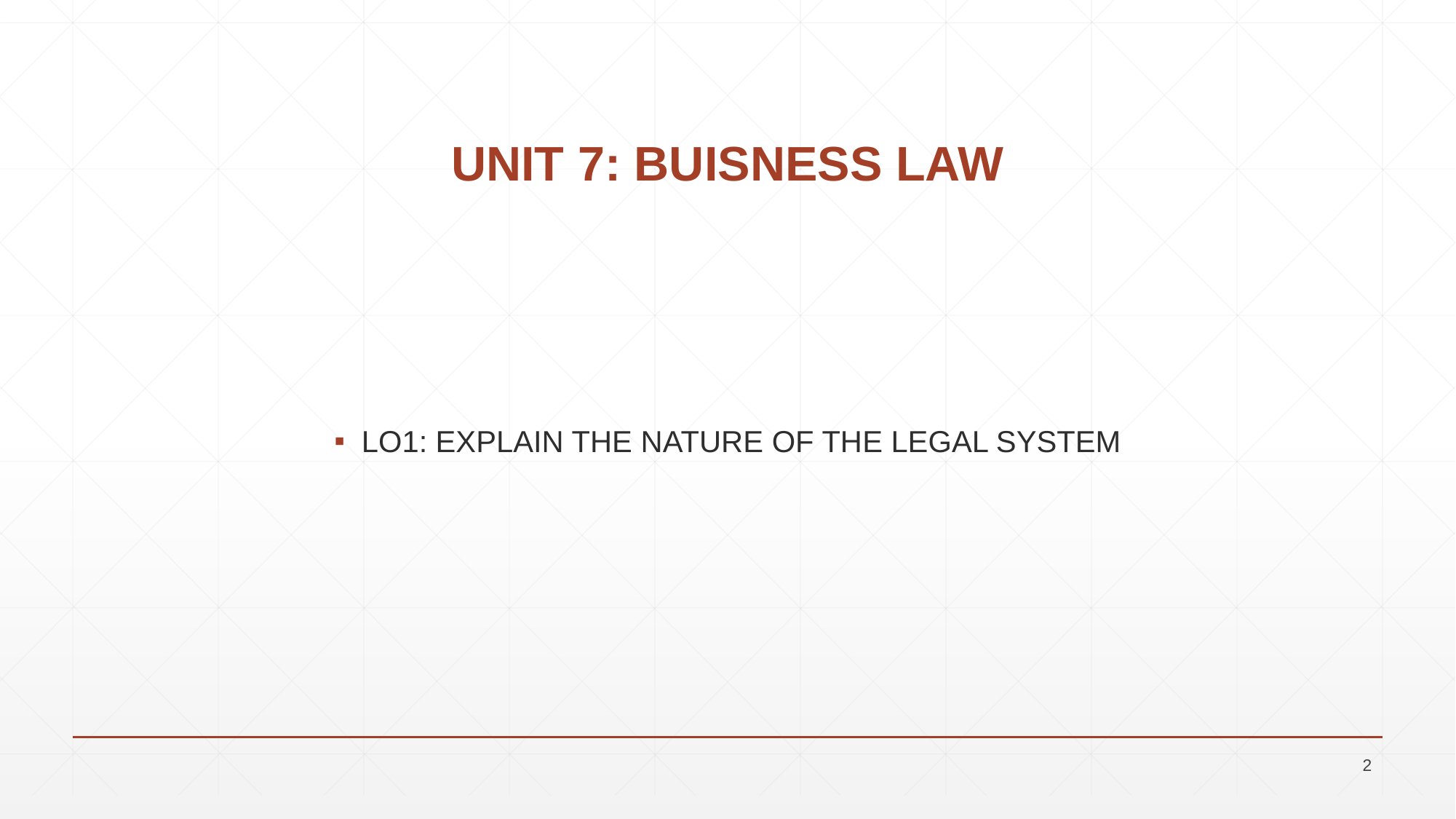

# UNIT 7: BUISNESS LAW

LO1: EXPLAIN THE NATURE OF THE LEGAL SYSTEM

2